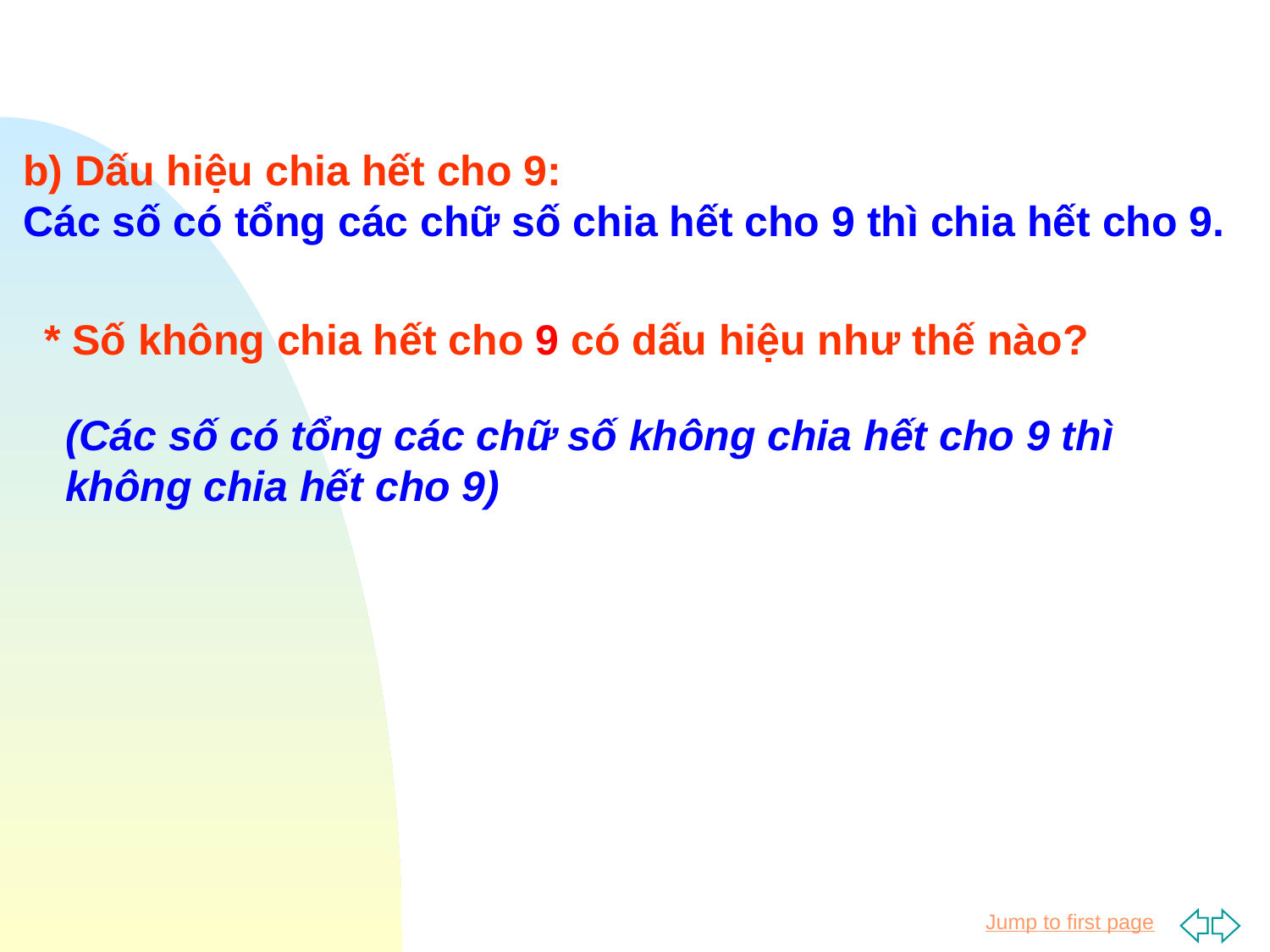

b) Dấu hiệu chia hết cho 9:
Các số có tổng các chữ số chia hết cho 9 thì chia hết cho 9.
* Số không chia hết cho 9 có dấu hiệu như thế nào?
(Các số có tổng các chữ số không chia hết cho 9 thì không chia hết cho 9)